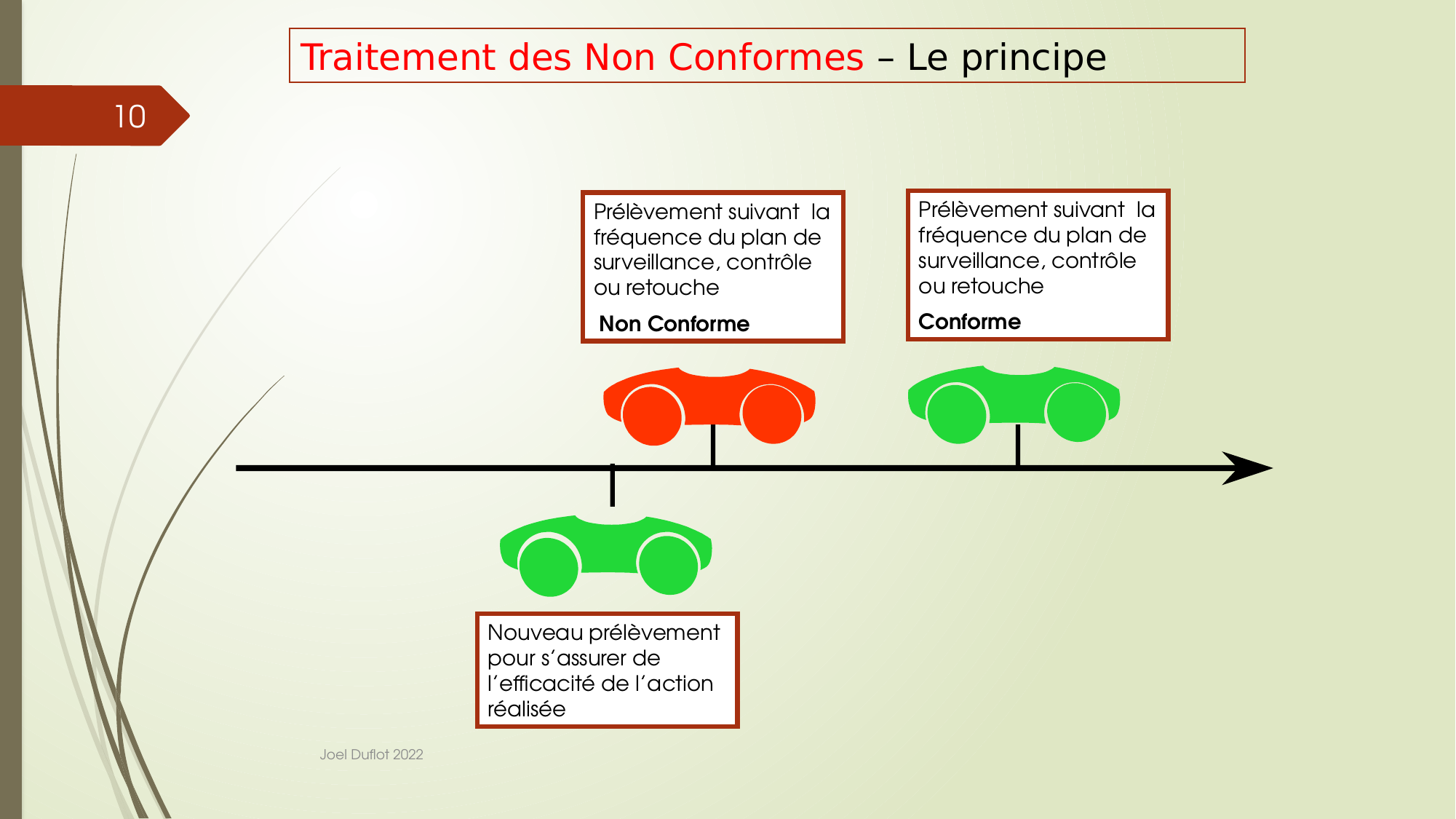

Traitement des Non Conformes – Le principe
10
Prélèvement suivant  la fréquence du plan de surveillance, contrôle ou retouche
Conforme
Prélèvement suivant  la fréquence du plan de surveillance, contrôle ou retouche
 Non Conforme

Nouveau prélèvement pour s’assurer de l’efficacité de l’action réalisée
Joel Duflot 2022